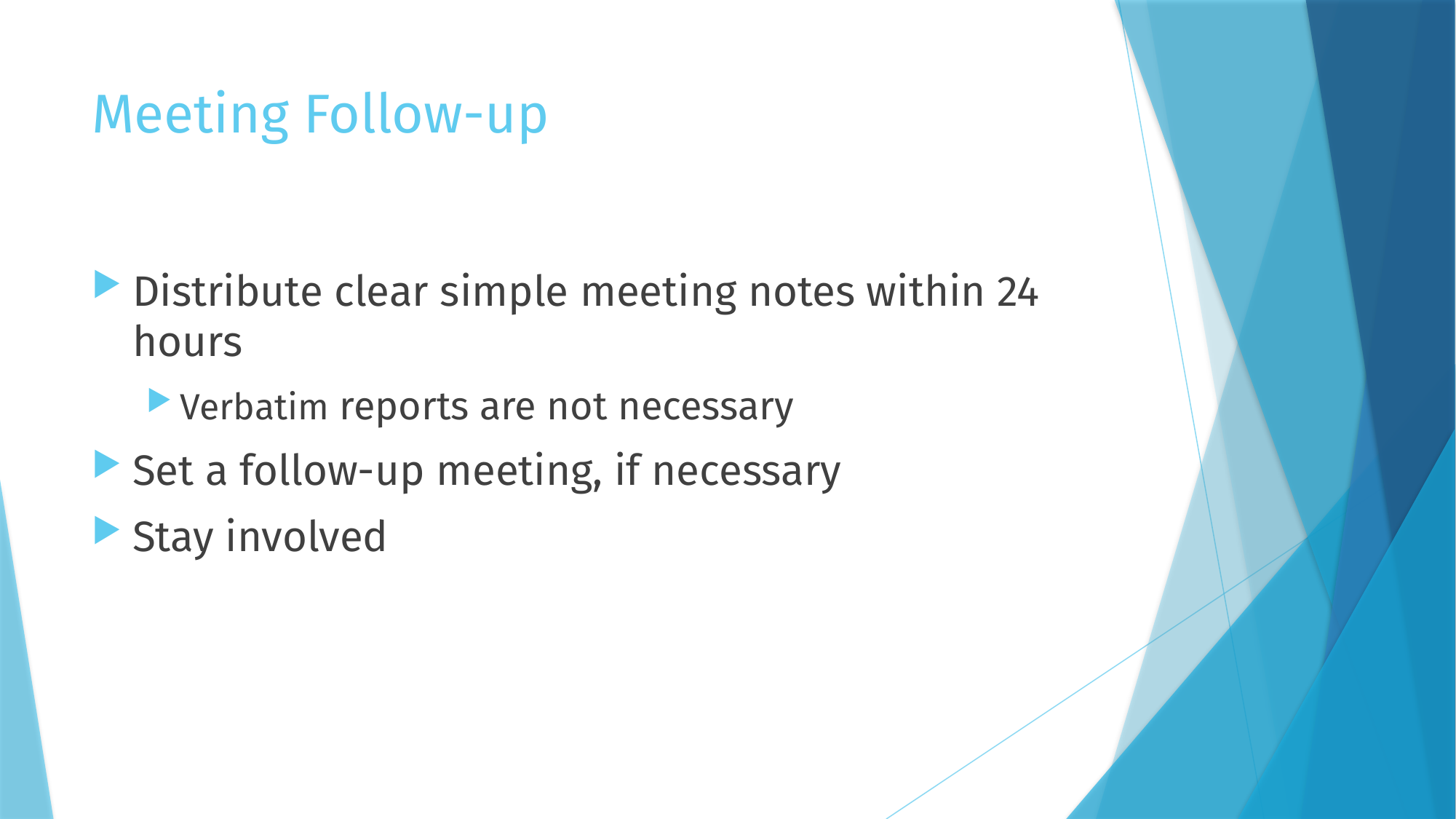

# Meeting Follow-up
Distribute clear simple meeting notes within 24 hours
Verbatim reports are not necessary
Set a follow-up meeting, if necessary
Stay involved